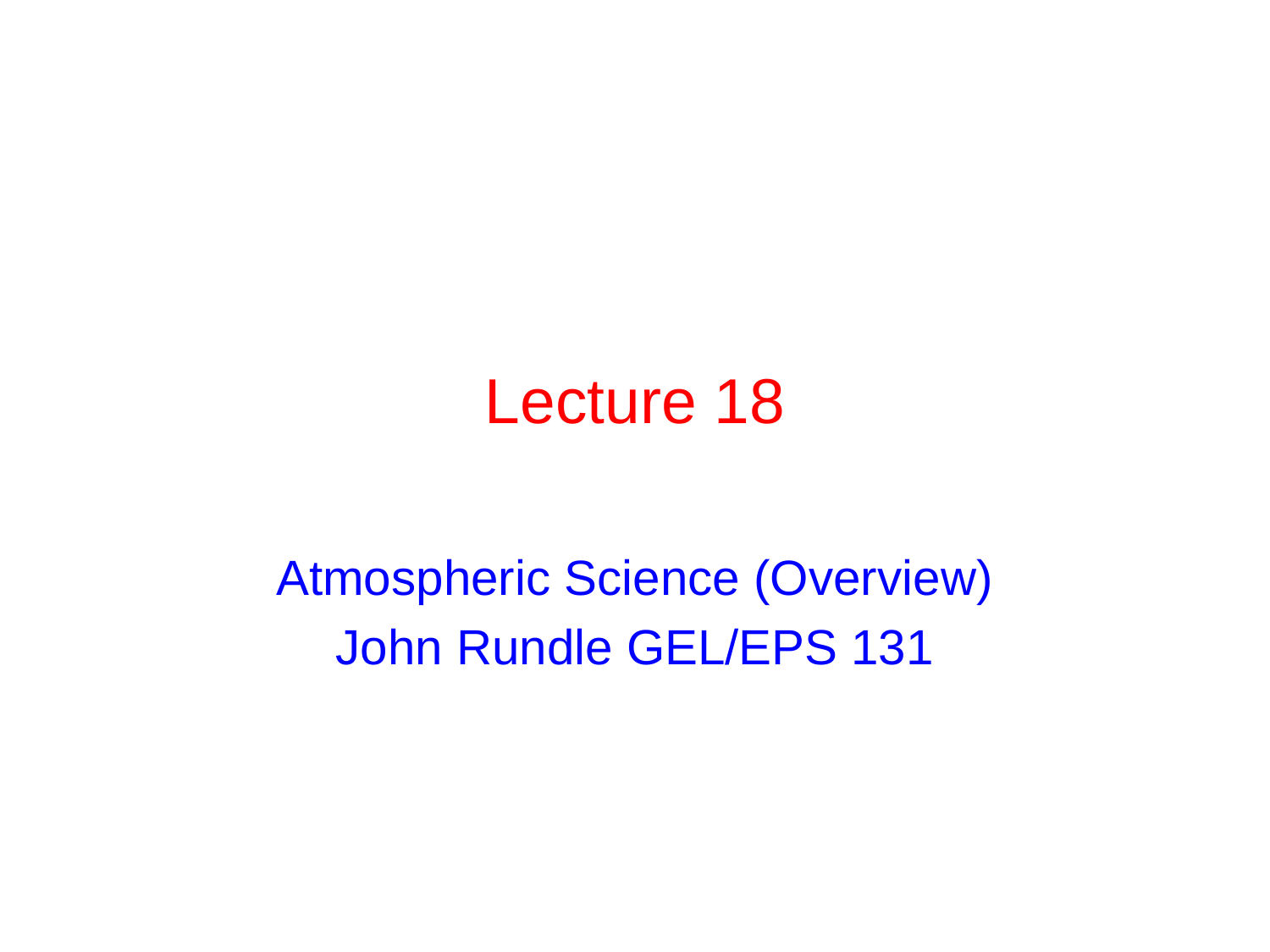

# Lecture 18
Atmospheric Science (Overview)
John Rundle GEL/EPS 131